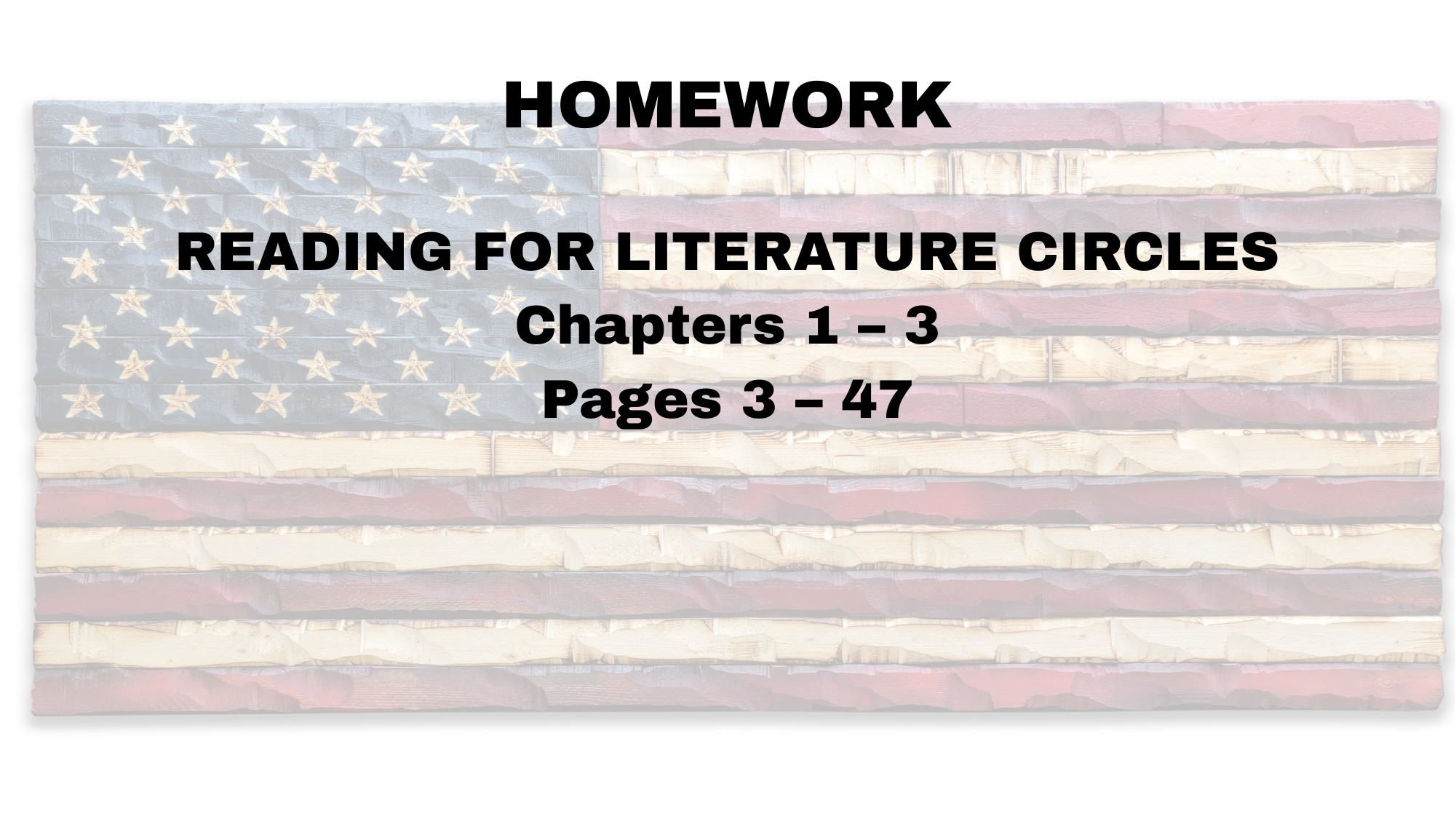

# HOMEWORK

READING FOR LITERATURE CIRCLES
Chapters 1 – 3
Pages 3 – 47